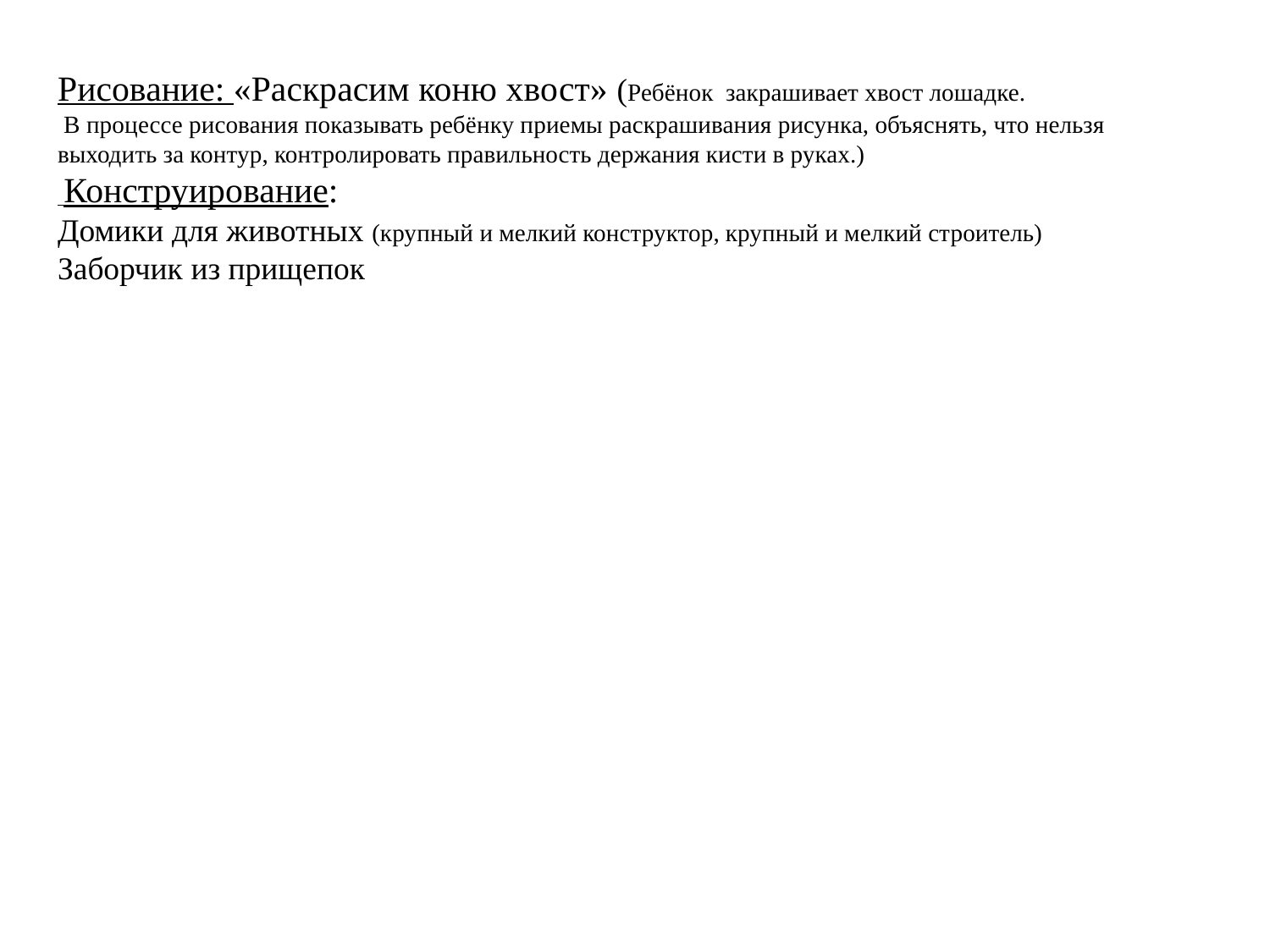

# Рисование: «Раскрасим коню хвост» (Ребёнок  закрашивает хвост лошадке. В процессе рисования показывать ребёнку приемы раскрашивания рисунка, объяснять, что нельзя выходить за контур, контролировать правильность держания кисти в руках.) Конструирование: Домики для животных (крупный и мелкий конструктор, крупный и мелкий строитель) Заборчик из прищепок